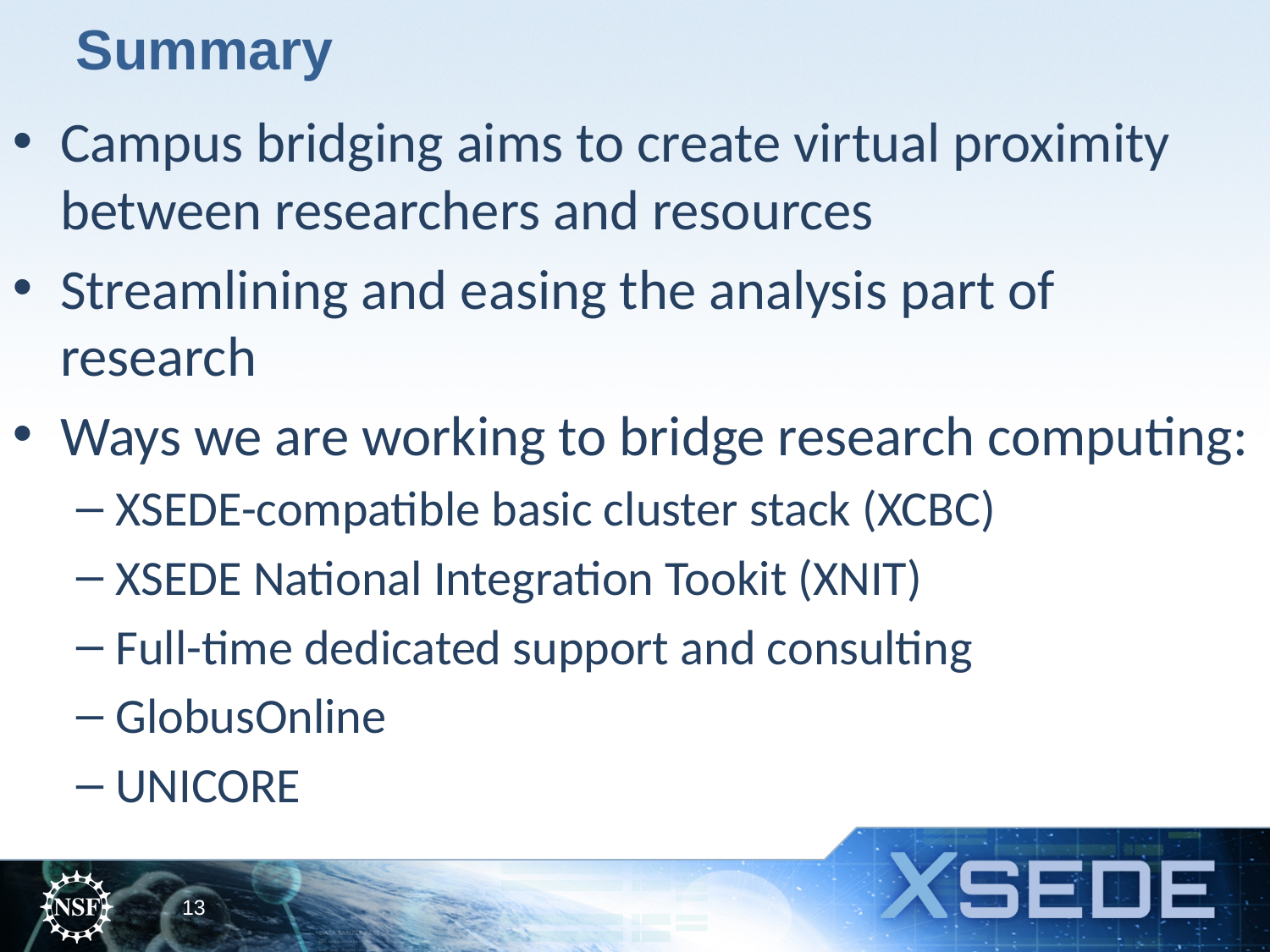

Summary
Campus bridging aims to create virtual proximity between researchers and resources
Streamlining and easing the analysis part of research
Ways we are working to bridge research computing:
XSEDE-compatible basic cluster stack (XCBC)
XSEDE National Integration Tookit (XNIT)
Full-time dedicated support and consulting
GlobusOnline
UNICORE

13